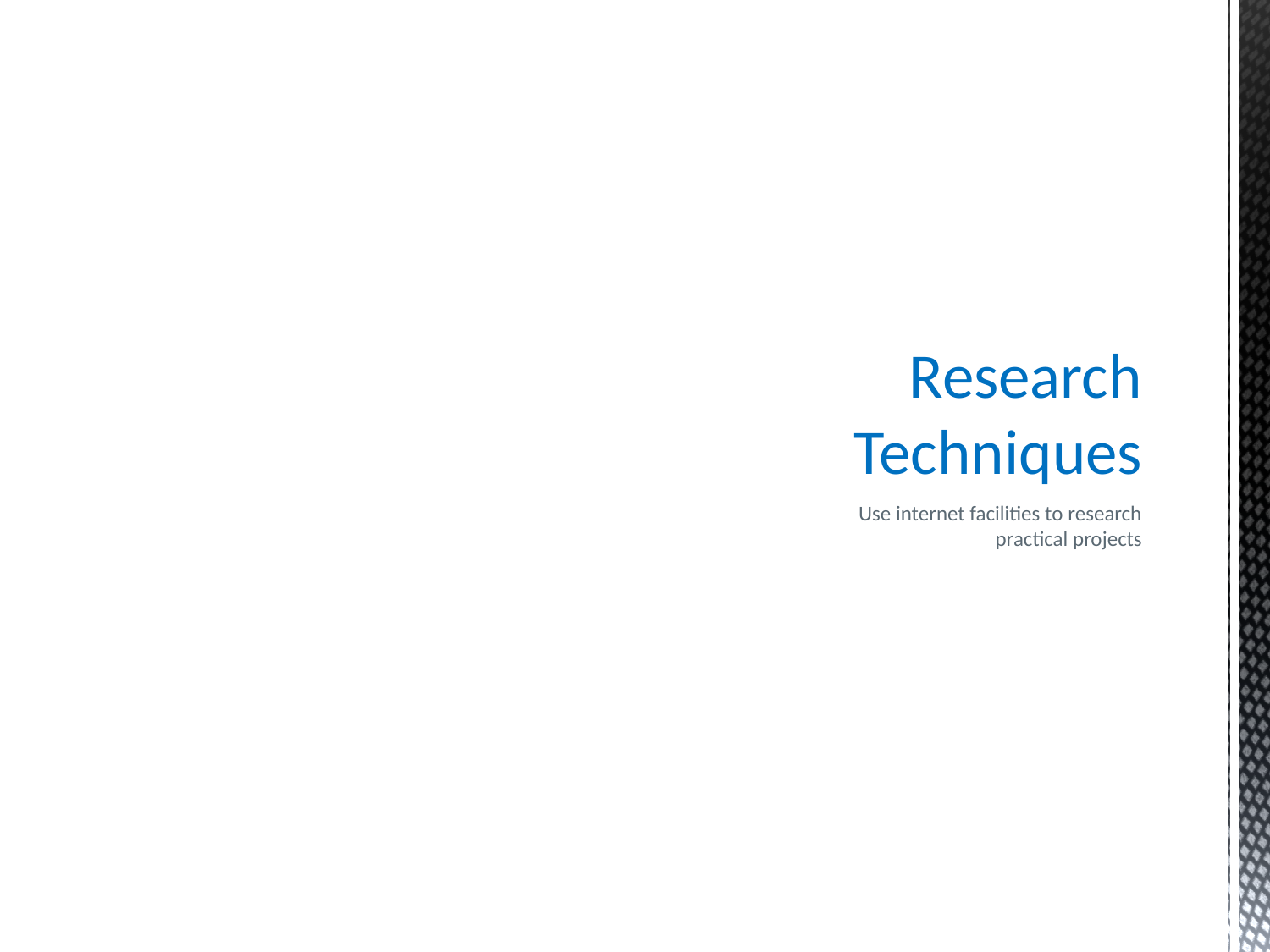

# Research Techniques
Use internet facilities to research practical projects